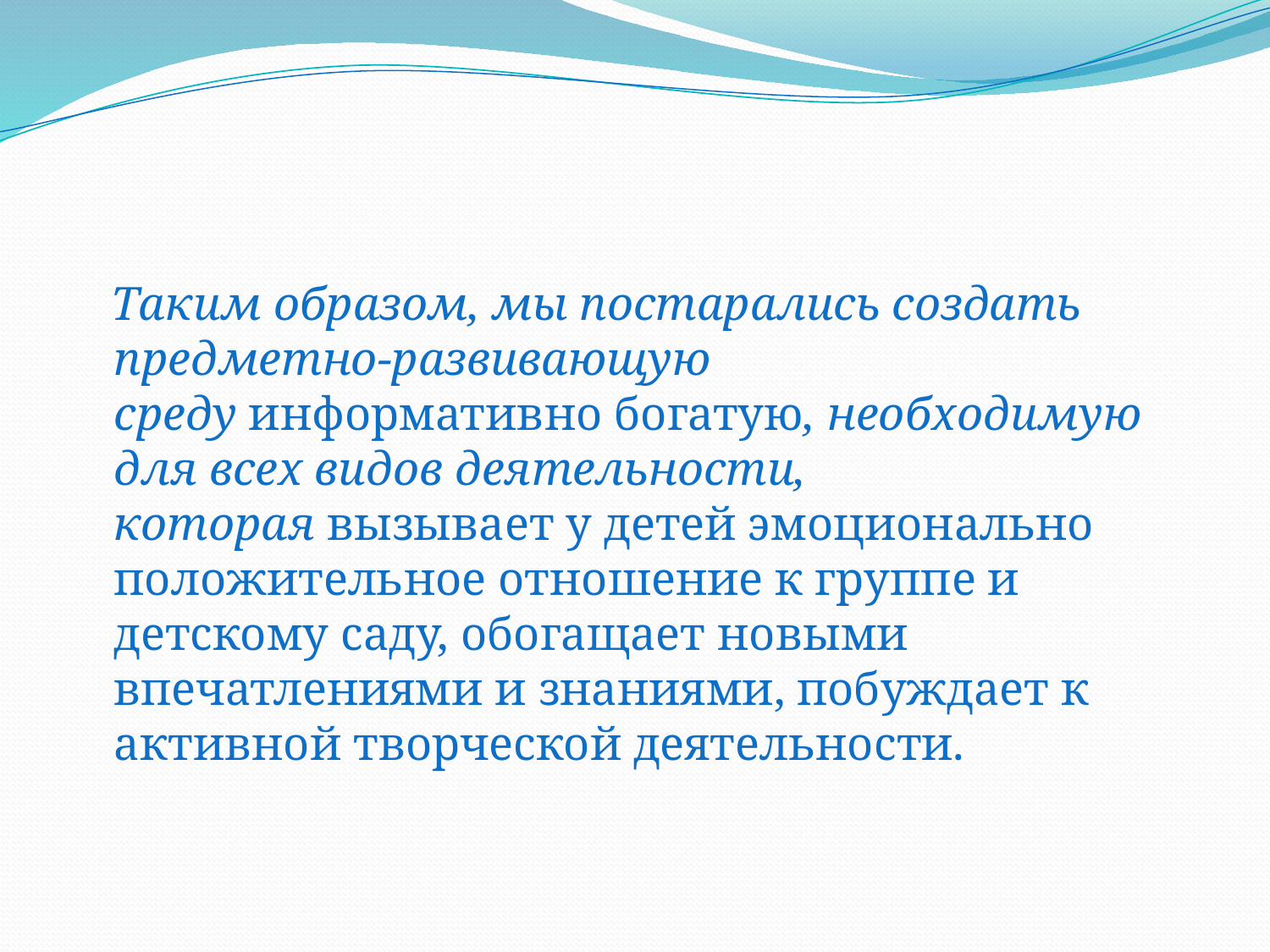

#
   Таким образом, мы постарались создать предметно-развивающую среду информативно богатую, необходимую для всех видов деятельности, которая вызывает у детей эмоционально положительное отношение к группе и детскому саду, обогащает новыми впечатлениями и знаниями, побуждает к активной творческой деятельности.